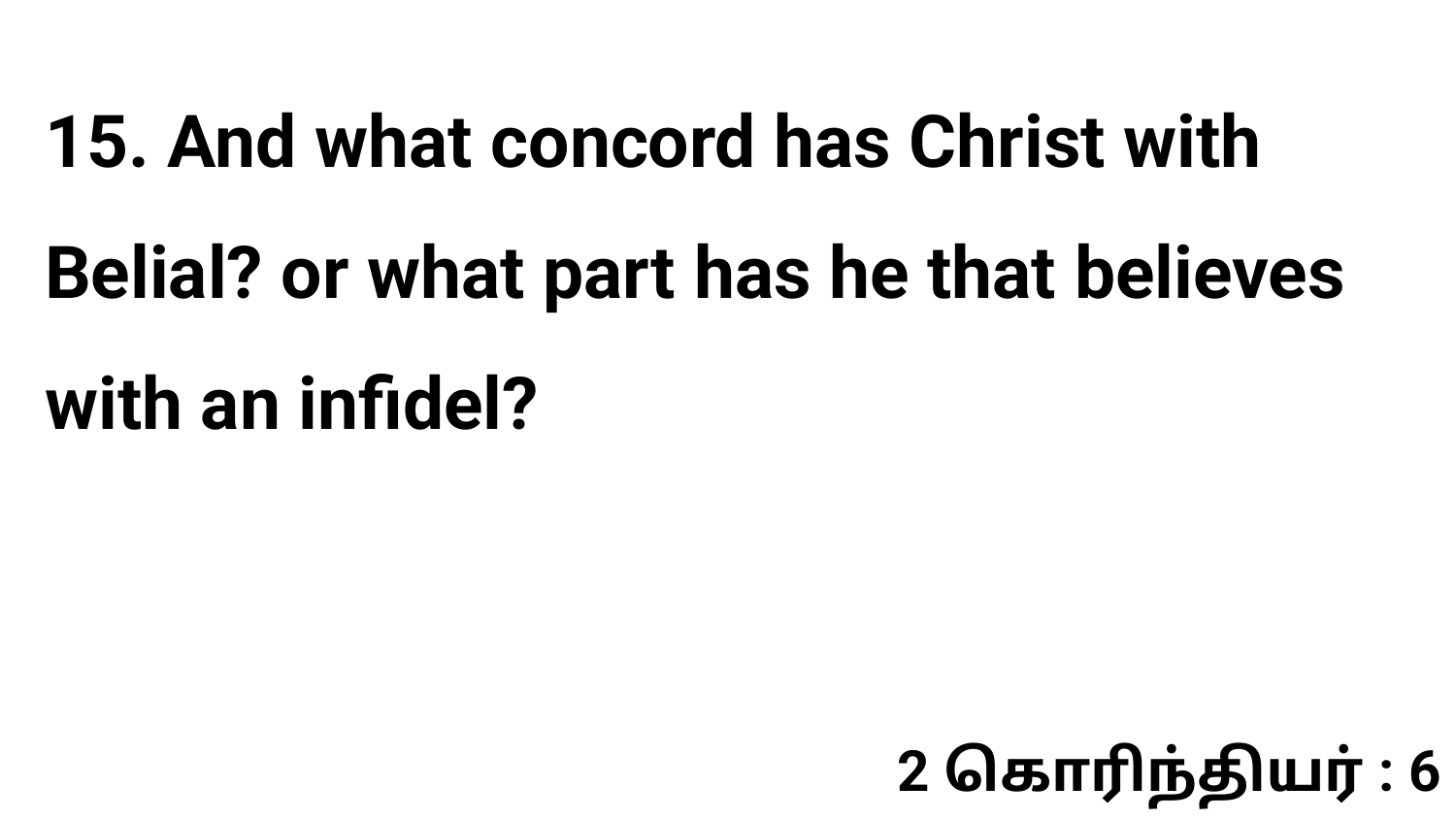

15. And what concord has Christ with Belial? or what part has he that believes with an infidel?
2 கொரிந்தியர் : 6